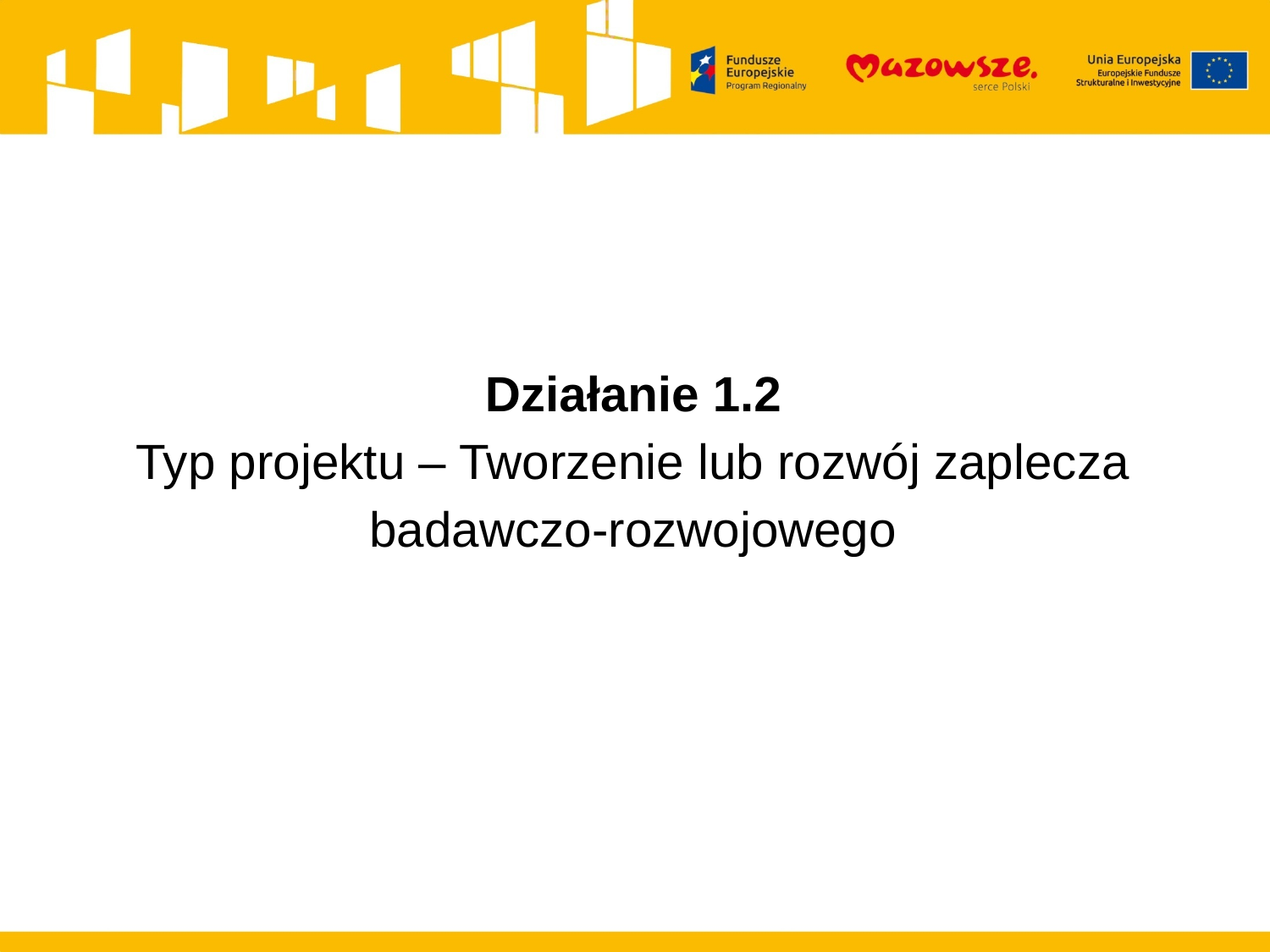

Działanie 1.2
Typ projektu – Tworzenie lub rozwój zaplecza badawczo-rozwojowego